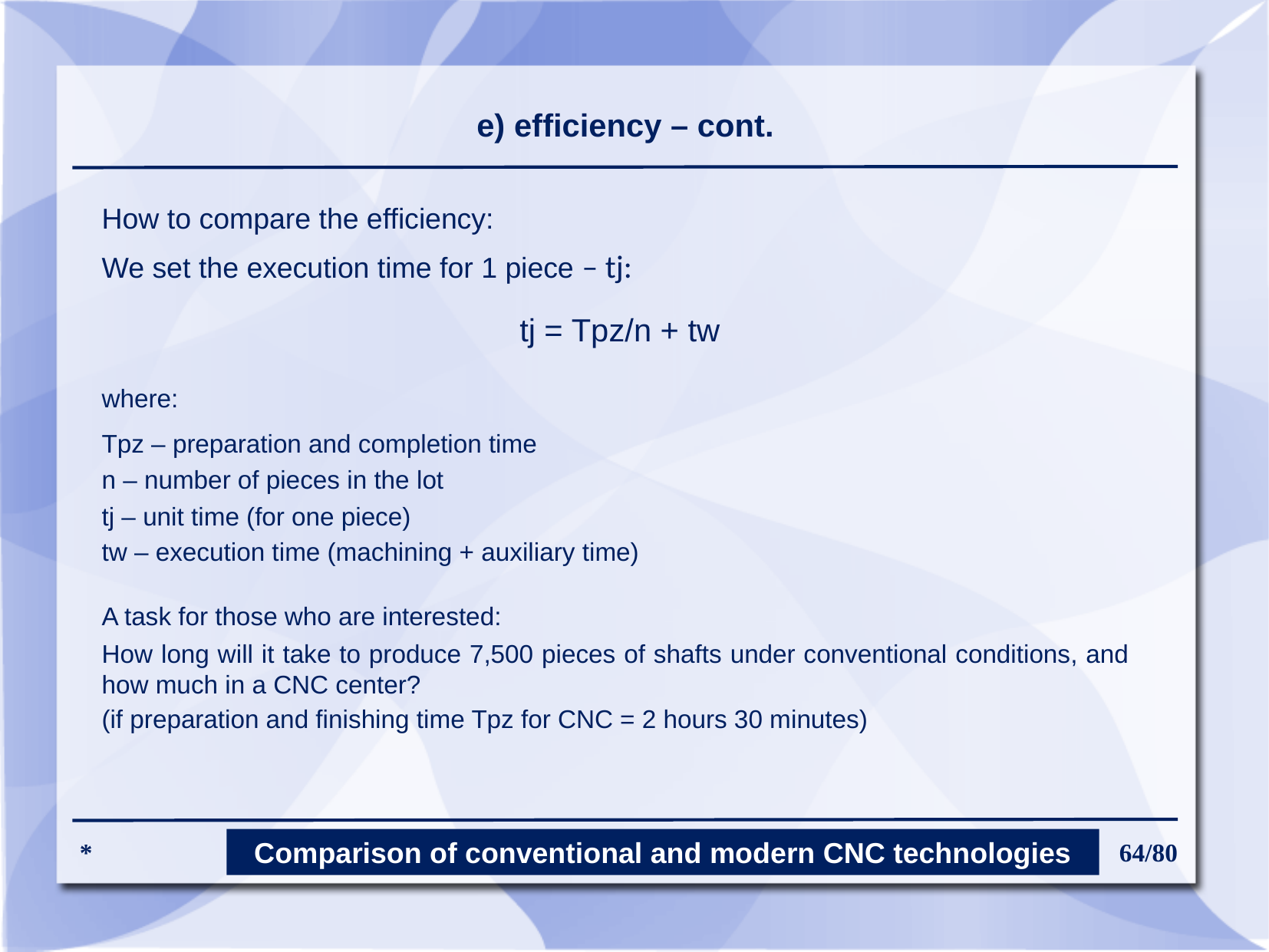

e) efficiency – cont.
How to compare the efficiency:
We set the execution time for 1 piece – tj:
 tj = Tpz/n + tw
where:
Tpz – preparation and completion time
n – number of pieces in the lot
tj – unit time (for one piece)
tw – execution time (machining + auxiliary time)
A task for those who are interested:
How long will it take to produce 7,500 pieces of shafts under conventional conditions, and how much in a CNC center?
(if preparation and finishing time Tpz for CNC = 2 hours 30 minutes)
Comparison of conventional and modern CNC technologies
*
64/80